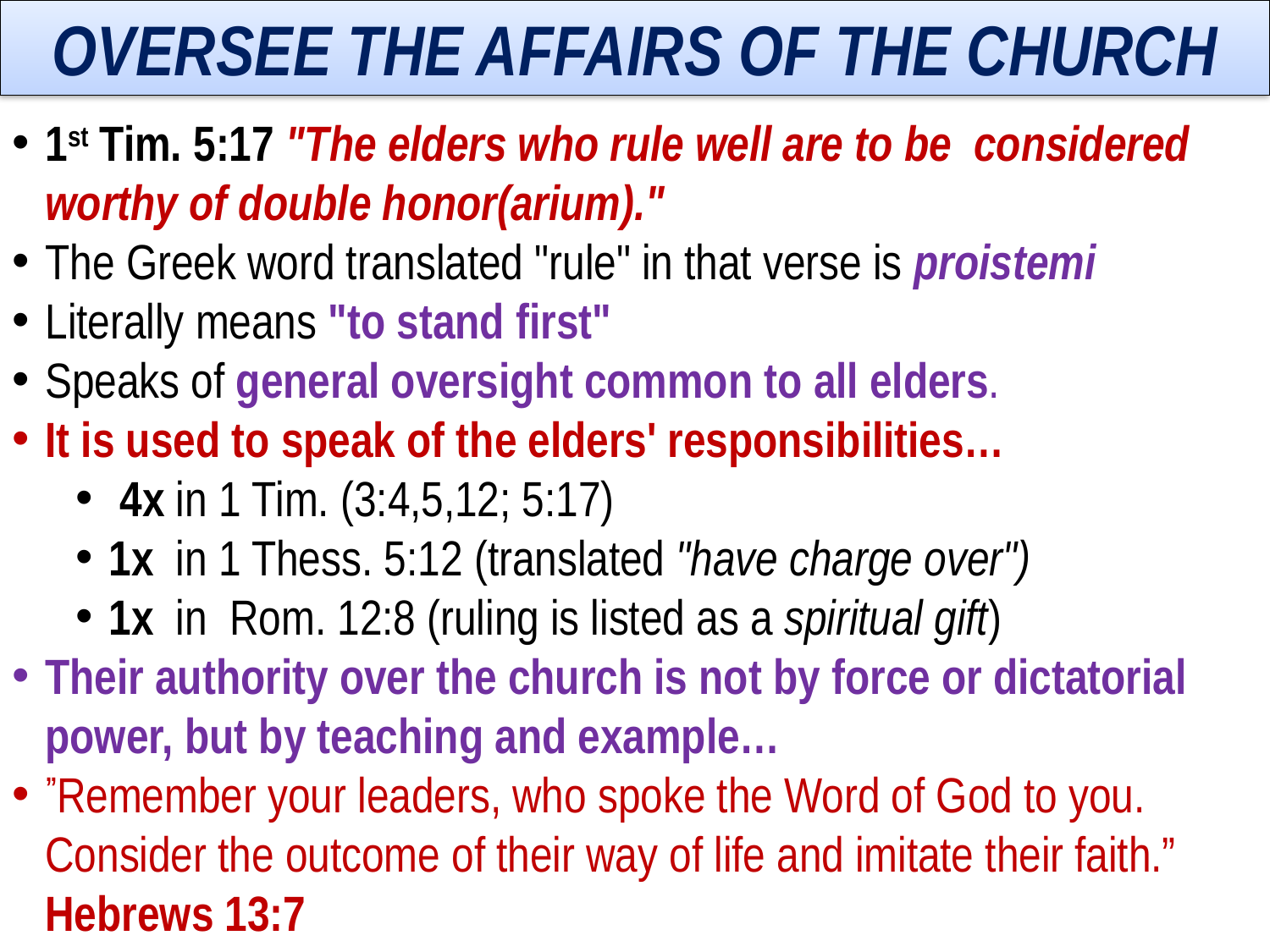

OVERSEE THE AFFAIRS OF THE CHURCH
1st Tim. 5:17 "The elders who rule well are to be  considered worthy of double honor(arium)."
The Greek word translated "rule" in that verse is proistemi
Literally means "to stand first"
Speaks of general oversight common to all elders.
It is used to speak of the elders' responsibilities…
 4x in 1 Tim. (3:4,5,12; 5:17)
1x  in 1 Thess. 5:12 (translated "have charge over")
1x  in  Rom. 12:8 (ruling is listed as a spiritual gift)
Their authority over the church is not by force or dictatorial power, but by teaching and example…
”Remember your leaders, who spoke the Word of God to you. Consider the outcome of their way of life and imitate their faith.” Hebrews 13:7